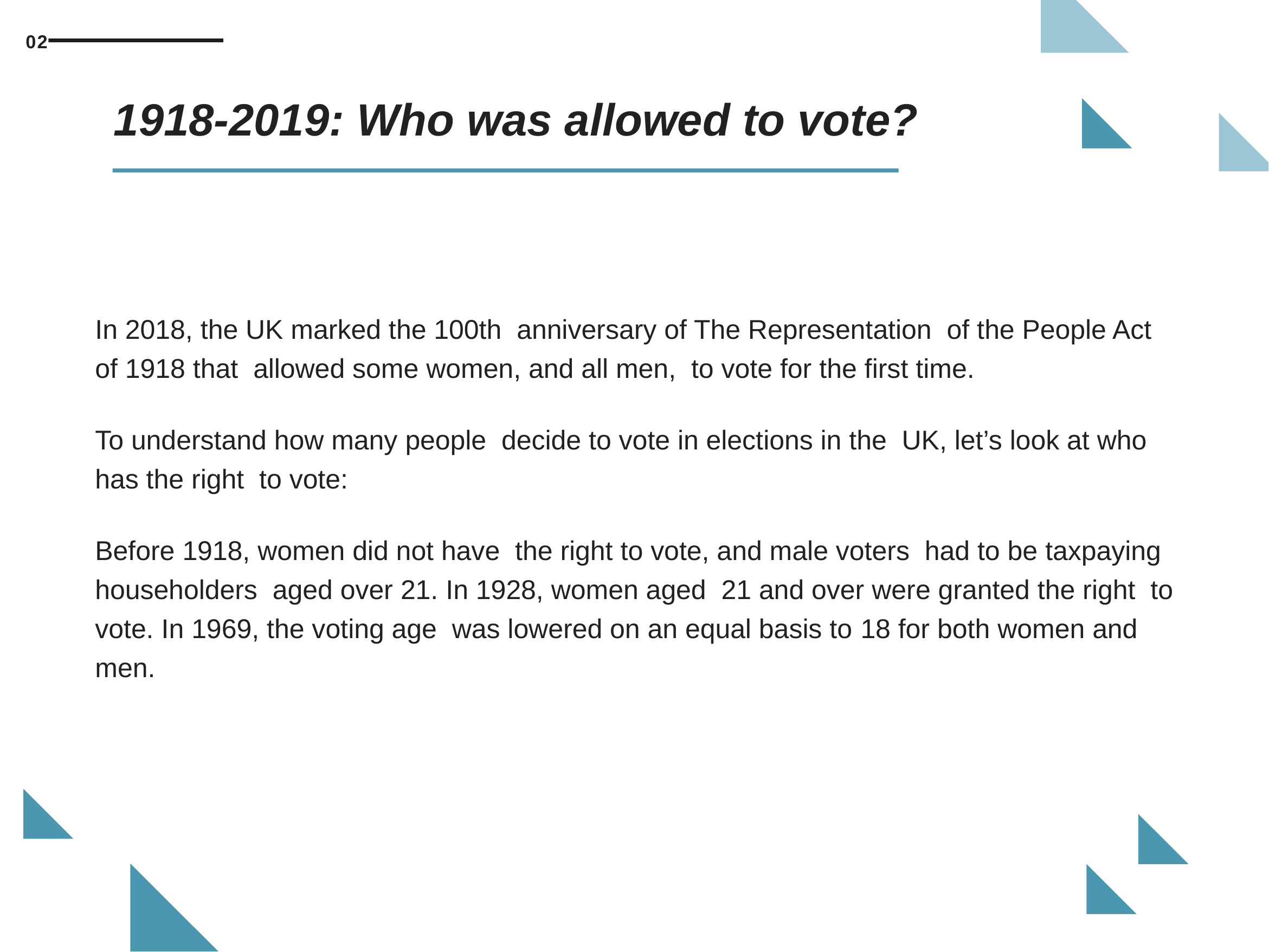

02

1918-2019: Who was allowed to vote?

In 2018, the UK marked the 100th  anniversary of The Representation  of the People Act of 1918 that  allowed some women, and all men,  to vote for the first time.

To understand how many people  decide to vote in elections in the  UK, let’s look at who has the right  to vote:

Before 1918, women did not have  the right to vote, and male voters  had to be taxpaying householders  aged over 21. In 1928, women aged  21 and over were granted the right  to vote. In 1969, the voting age  was lowered on an equal basis to 18 for both women and men.